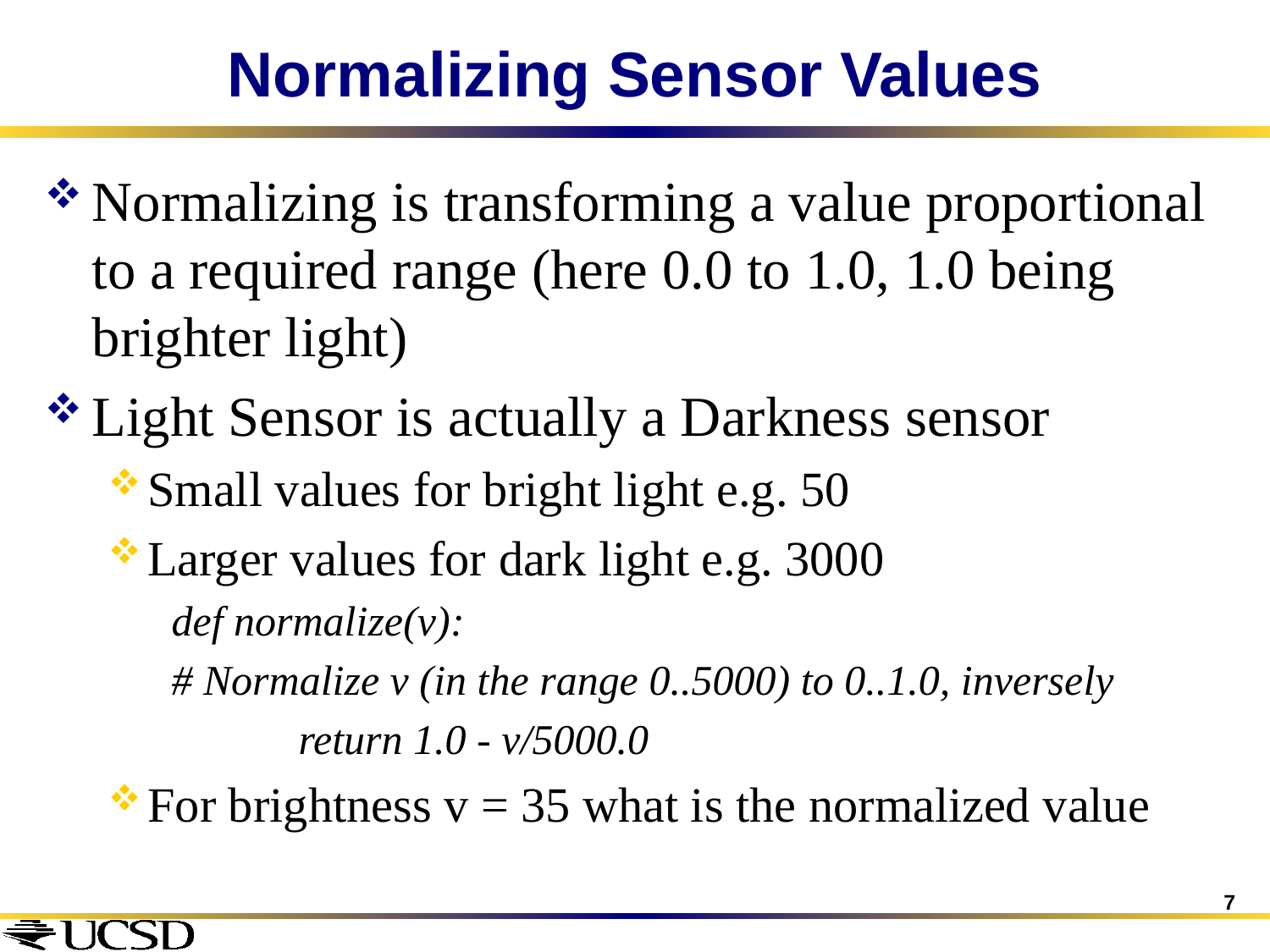

# Normalizing Sensor Values
Normalizing is transforming a value proportional to a required range (here 0.0 to 1.0, 1.0 being brighter light)
Light Sensor is actually a Darkness sensor
Small values for bright light e.g. 50
Larger values for dark light e.g. 3000
def normalize(v):
# Normalize v (in the range 0..5000) to 0..1.0, inversely
	return 1.0 - v/5000.0
For brightness v = 35 what is the normalized value
7